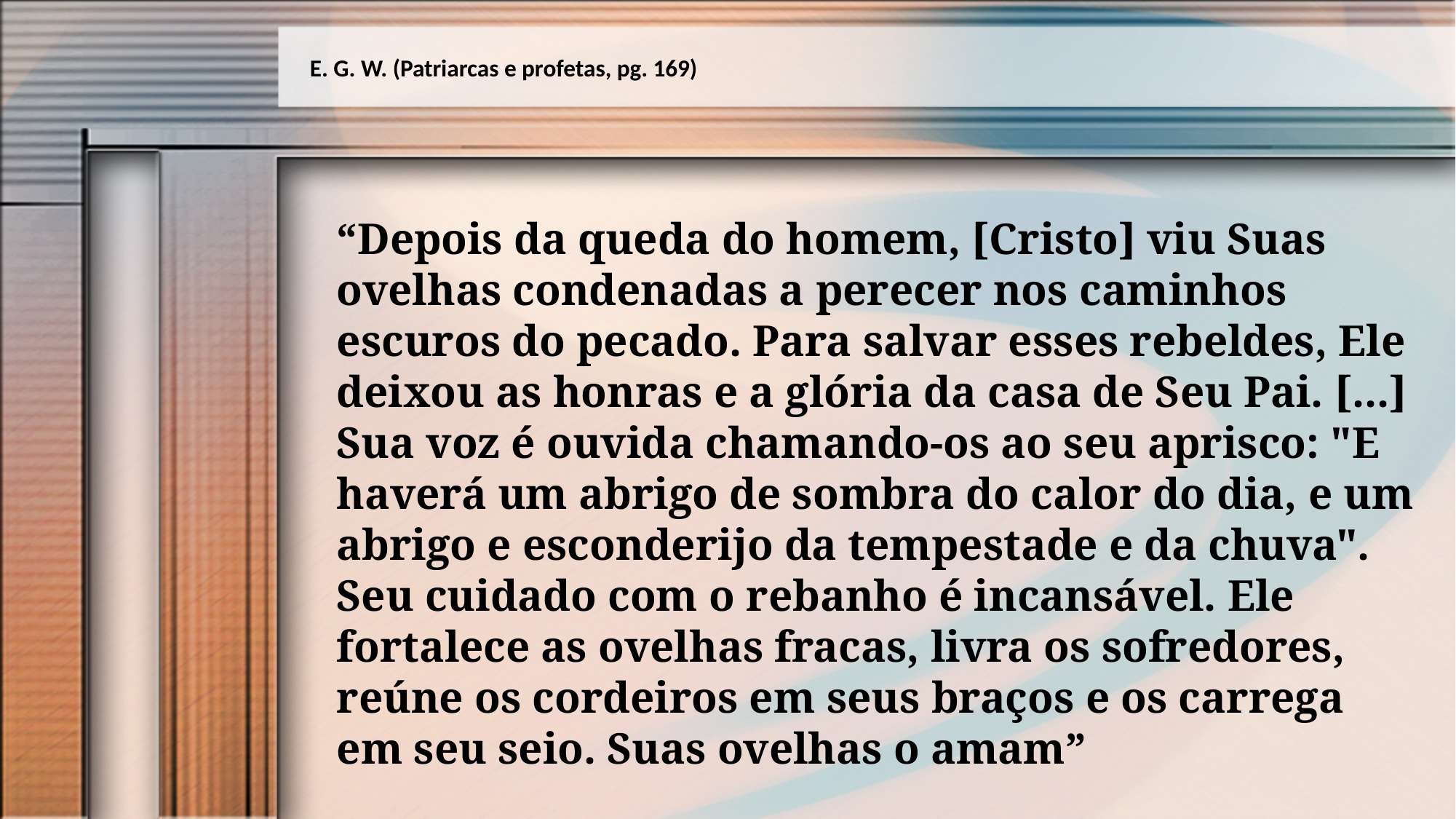

E. G. W. (Patriarcas e profetas, pg. 169)
“Depois da queda do homem, [Cristo] viu Suas ovelhas condenadas a perecer nos caminhos escuros do pecado. Para salvar esses rebeldes, Ele deixou as honras e a glória da casa de Seu Pai. [...] Sua voz é ouvida chamando-os ao seu aprisco: "E haverá um abrigo de sombra do calor do dia, e um abrigo e esconderijo da tempestade e da chuva". Seu cuidado com o rebanho é incansável. Ele fortalece as ovelhas fracas, livra os sofredores, reúne os cordeiros em seus braços e os carrega em seu seio. Suas ovelhas o amam”